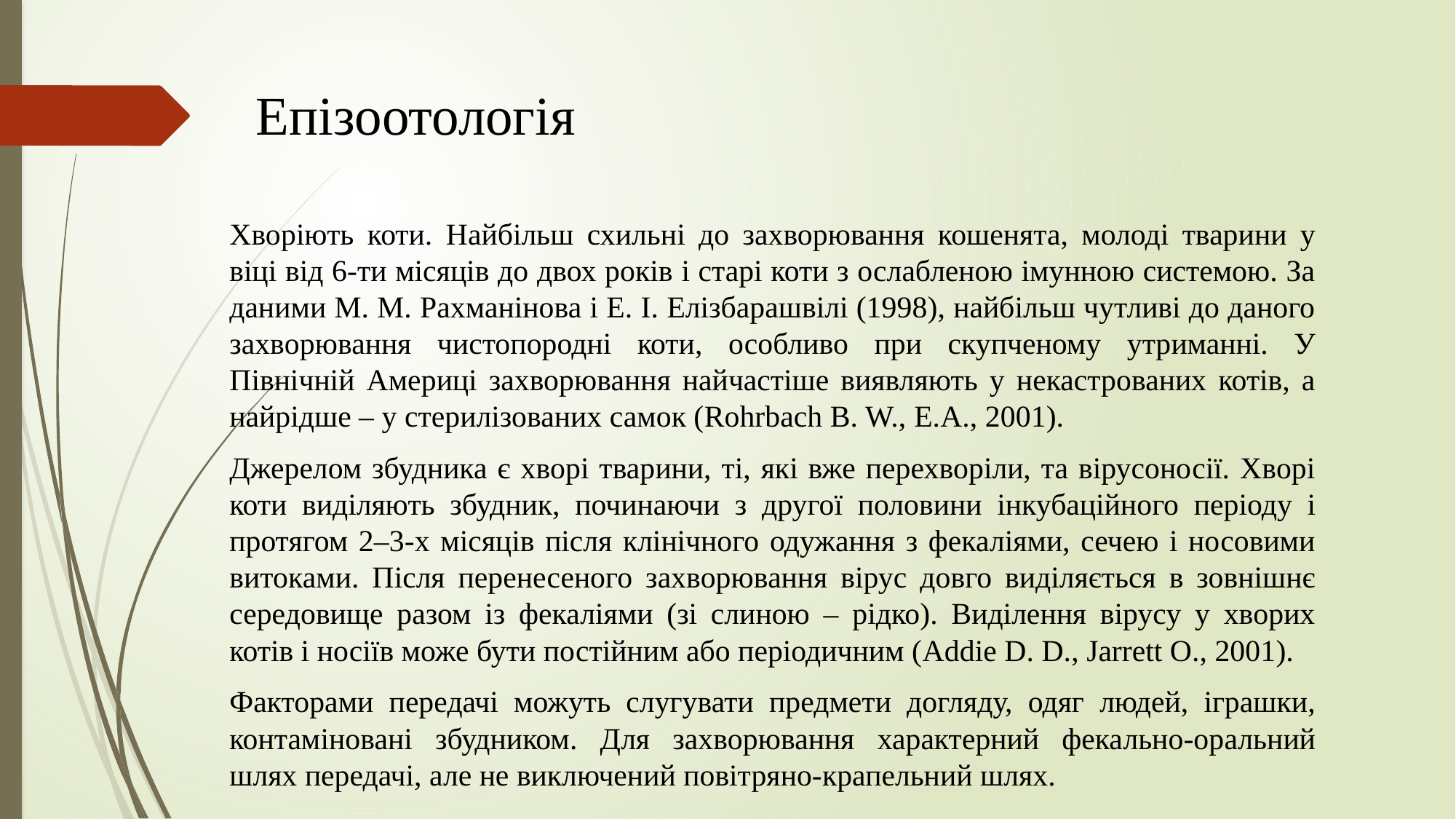

# Епізоотологія
Хворіють коти. Найбільш схильні до захворювання кошенята, молоді тварини у віці від 6-ти місяців до двох років і старі коти з ослабленою імунною системою. За даними М. М. Рахманінова і Е. І. Елізбарашвілі (1998), найбільш чутливі до даного захворювання чистопородні коти, особливо при скупченому утриманні. У Північній Америці захворювання найчастіше виявляють у некастрованих котів, а найрідше – у стерилізованих самок (Rohrbach B. W., Е.А., 2001).
Джерелом збудника є хворі тварини, ті, які вже перехворіли, та вірусоносії. Хворі коти виділяють збудник, починаючи з другої половини інкубаційного періоду і протягом 2–3-х місяців після клінічного одужання з фекаліями, сечею і носовими витоками. Після перенесеного захворювання вірус довго виділяється в зовнішнє середовище разом із фекаліями (зі слиною – рідко). Виділення вірусу у хворих котів і носіїв може бути постійним або періодичним (Addie D. D., Jarrett O., 2001).
Факторами передачі можуть слугувати предмети догляду, одяг людей, іграшки, контаміновані збудником. Для захворювання характерний фекально-оральний шлях передачі, але не виключений повітряно-крапельний шлях.